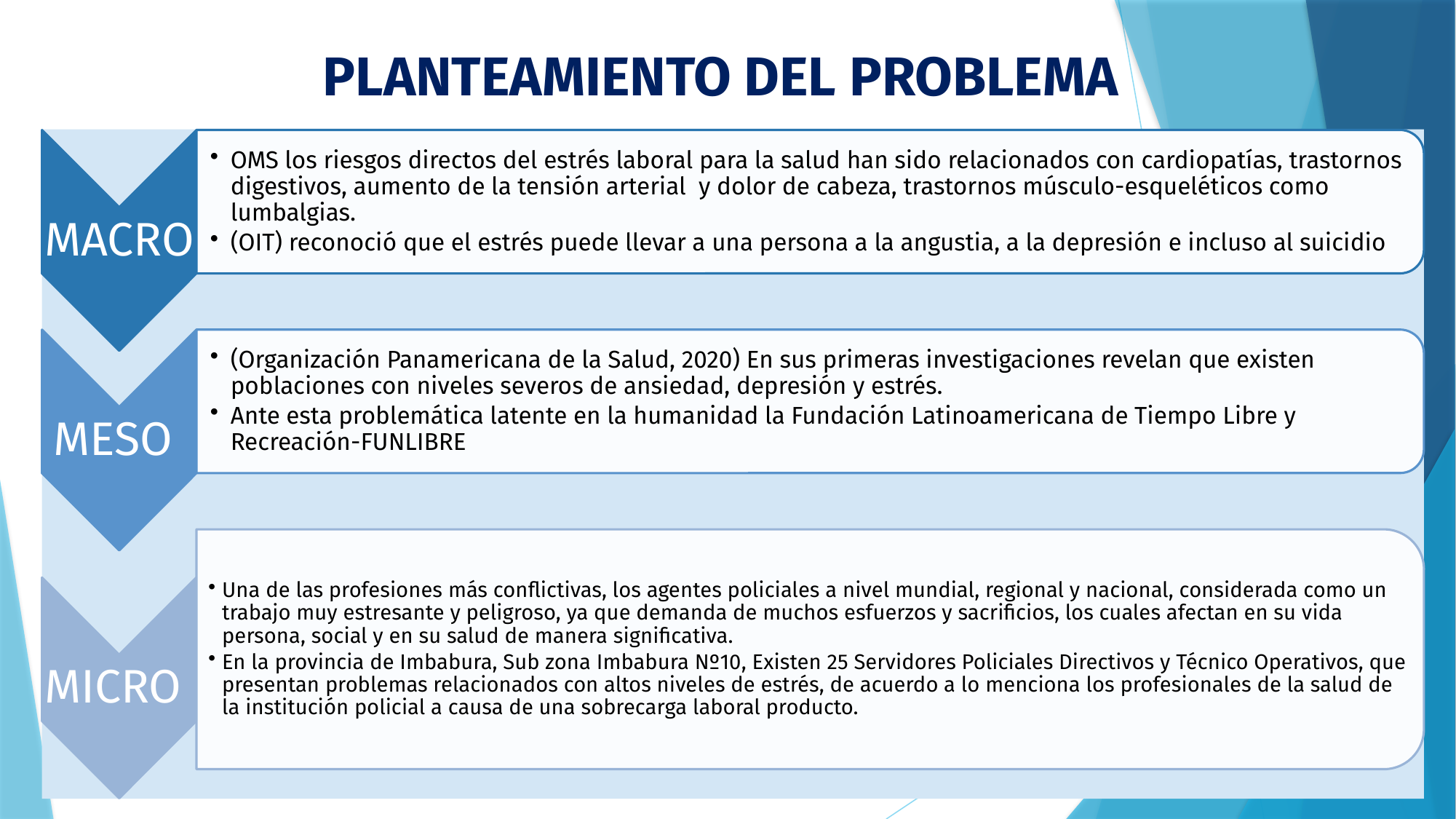

# PLANTEAMIENTO DEL PROBLEMA
MACRO
OMS los riesgos directos del estrés laboral para la salud han sido relacionados con cardiopatías, trastornos digestivos, aumento de la tensión arterial  y dolor de cabeza, trastornos músculo-esqueléticos como lumbalgias.
(OIT) reconoció que el estrés puede llevar a una persona a la angustia, a la depresión e incluso al suicidio
MESO
(Organización Panamericana de la Salud, 2020) En sus primeras investigaciones revelan que existen poblaciones con niveles severos de ansiedad, depresión y estrés.
Ante esta problemática latente en la humanidad la Fundación Latinoamericana de Tiempo Libre y Recreación-FUNLIBRE
MICRO
Una de las profesiones más conflictivas, los agentes policiales a nivel mundial, regional y nacional, considerada como un trabajo muy estresante y peligroso, ya que demanda de muchos esfuerzos y sacrificios, los cuales afectan en su vida persona, social y en su salud de manera significativa.
En la provincia de Imbabura, Sub zona Imbabura Nº10, Existen 25 Servidores Policiales Directivos y Técnico Operativos, que presentan problemas relacionados con altos niveles de estrés, de acuerdo a lo menciona los profesionales de la salud de la institución policial a causa de una sobrecarga laboral producto.